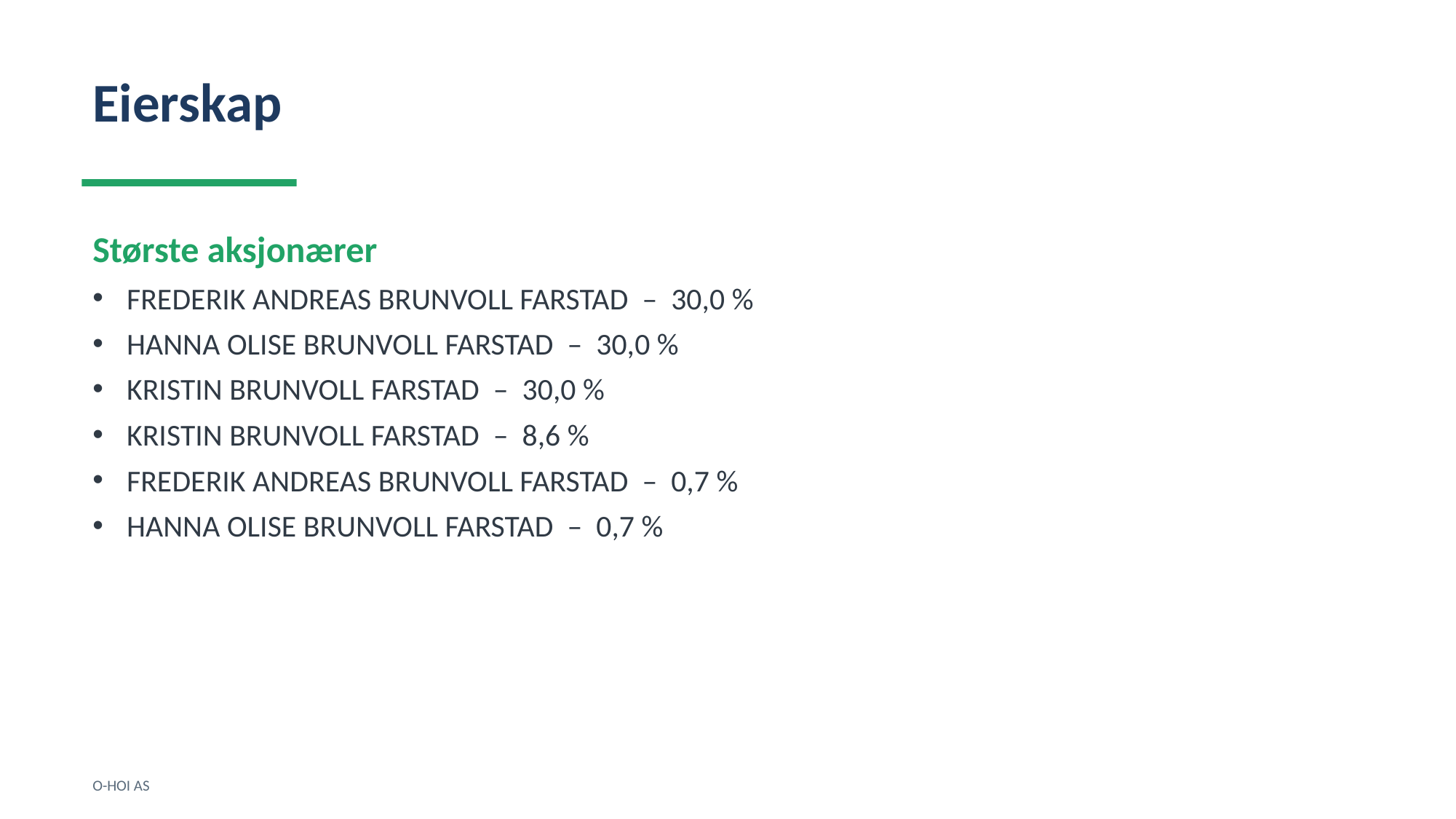

Eierskap

Største aksjonærer
FREDERIK ANDREAS BRUNVOLL FARSTAD  –  30,0 %
HANNA OLISE BRUNVOLL FARSTAD  –  30,0 %
KRISTIN BRUNVOLL FARSTAD  –  30,0 %
KRISTIN BRUNVOLL FARSTAD  –  8,6 %
FREDERIK ANDREAS BRUNVOLL FARSTAD  –  0,7 %
HANNA OLISE BRUNVOLL FARSTAD  –  0,7 %
O-HOI AS